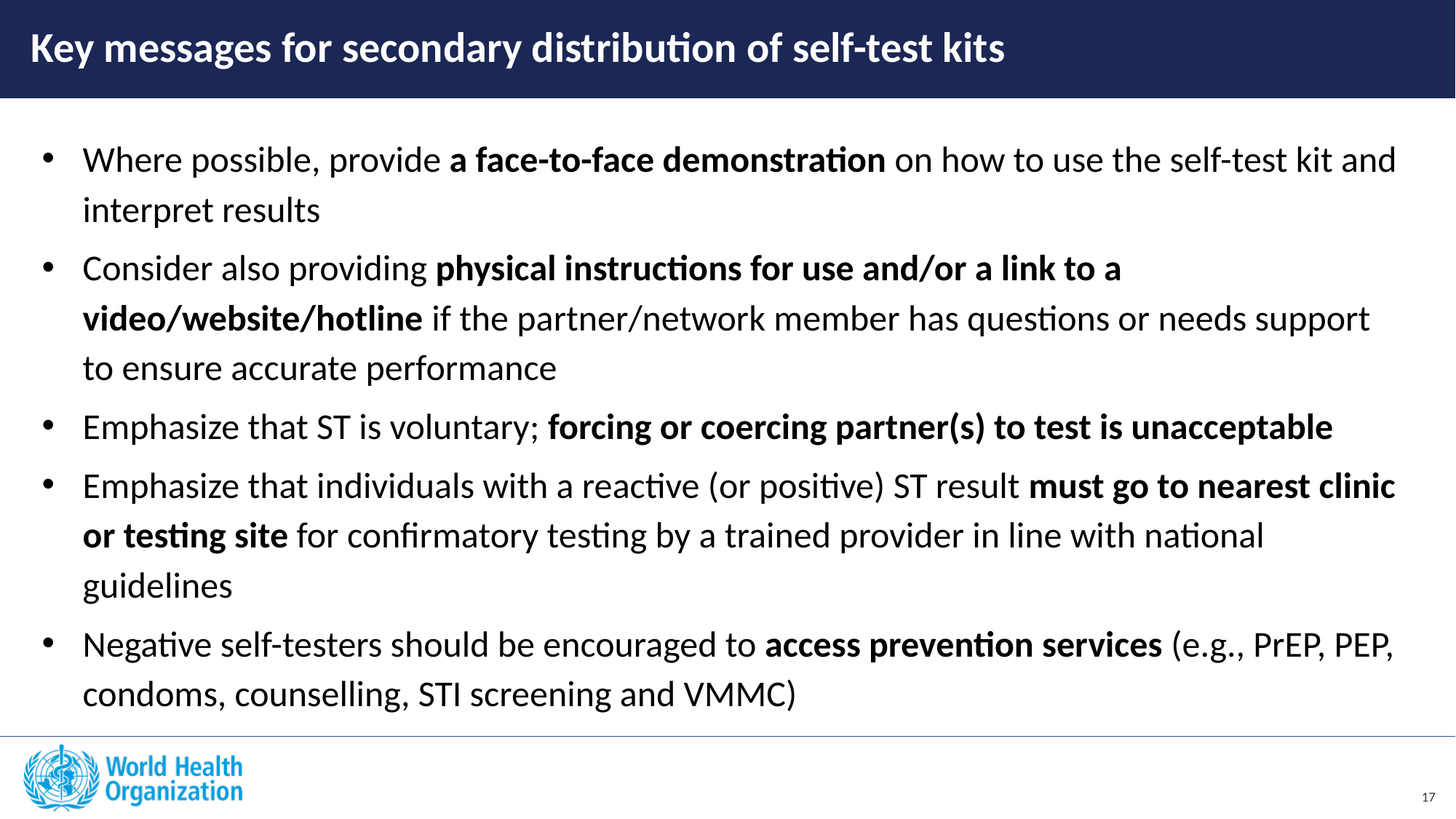

Key messages for secondary distribution of self-test kits
Where possible, provide a face-to-face demonstration on how to use the self-test kit and interpret results
Consider also providing physical instructions for use and/or a link to a video/website/hotline if the partner/network member has questions or needs support to ensure accurate performance
Emphasize that ST is voluntary; forcing or coercing partner(s) to test is unacceptable
Emphasize that individuals with a reactive (or positive) ST result must go to nearest clinic or testing site for confirmatory testing by a trained provider in line with national guidelines
Negative self-testers should be encouraged to access prevention services (e.g., PrEP, PEP, condoms, counselling, STI screening and VMMC)